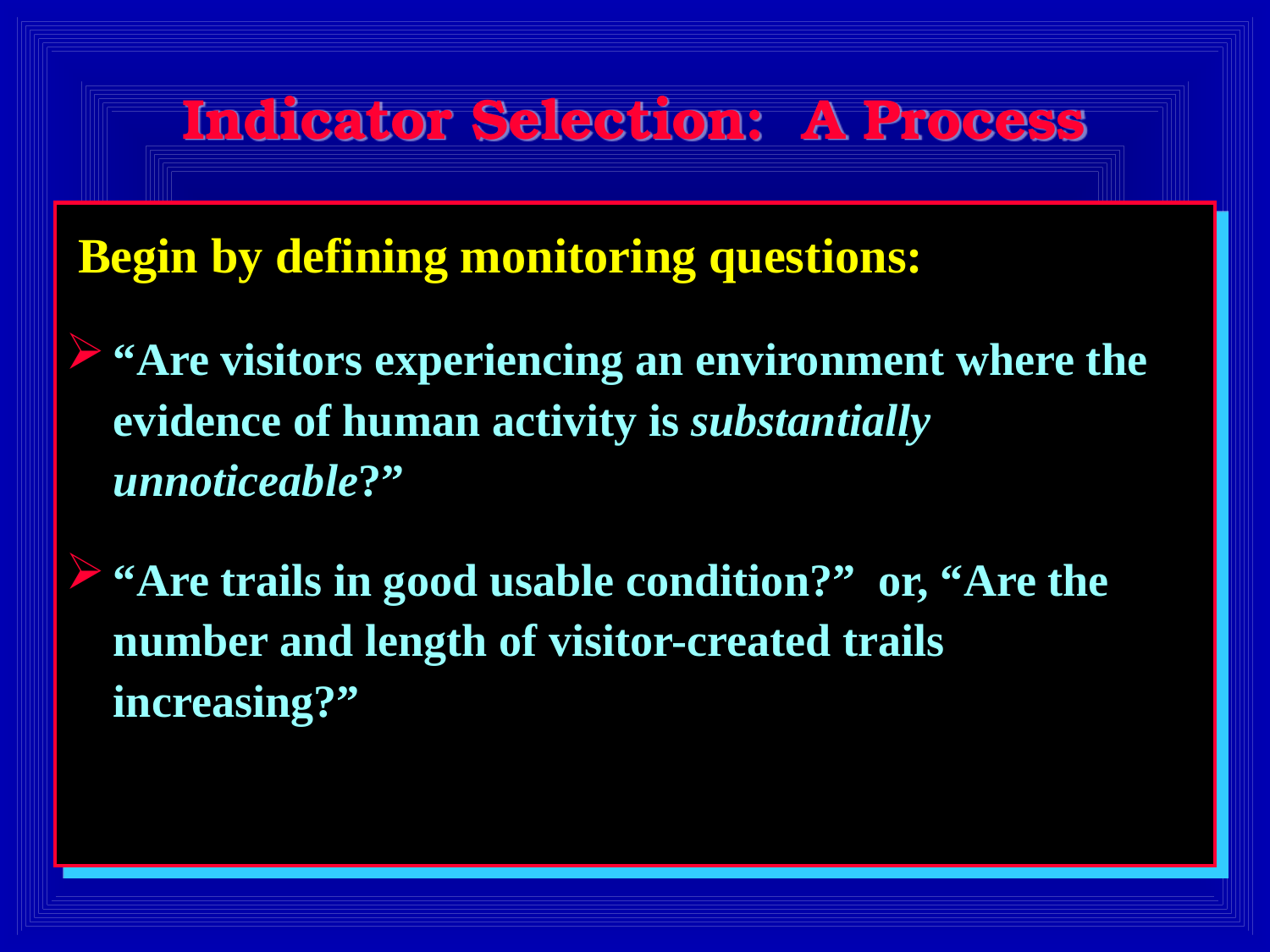

# Indicator Selection:  A Process
 Begin by defining monitoring questions:
“Are visitors experiencing an environment where the evidence of human activity is substantially unnoticeable?”
“Are trails in good usable condition?”  or, “Are the number and length of visitor-created trails increasing?”